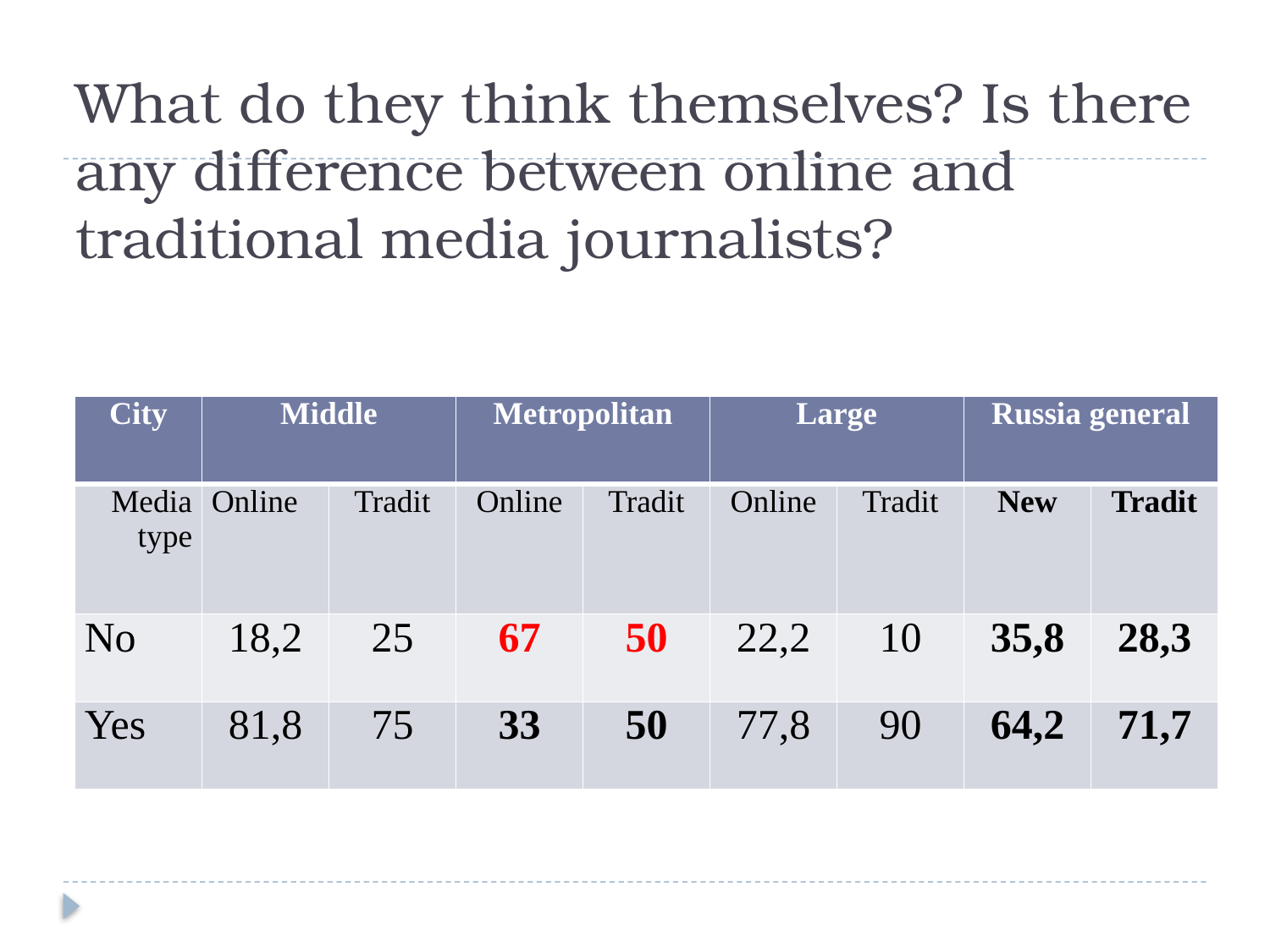

# What do they think themselves? Is there any difference between online and traditional media journalists?
| City | Middle |  | Metropolitan |  | Large |  | Russia general |  |
| --- | --- | --- | --- | --- | --- | --- | --- | --- |
| Media type | Online | Tradit | Online | Tradit | Online | Tradit | New | Tradit |
| No | 18,2 | 25 | 67 | 50 | 22,2 | 10 | 35,8 | 28,3 |
| Yes | 81,8 | 75 | 33 | 50 | 77,8 | 90 | 64,2 | 71,7 |